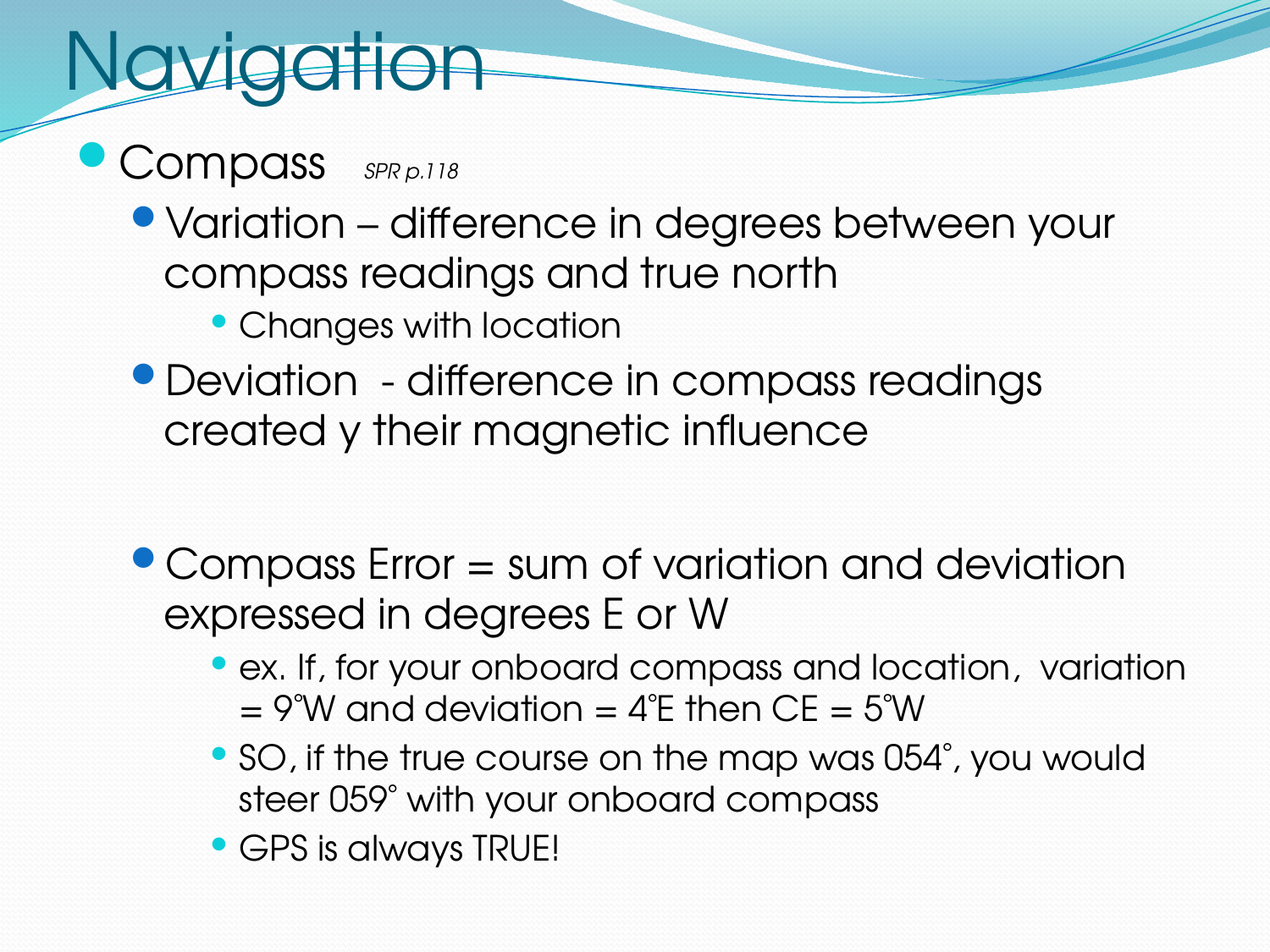

# Navigation
Compass   SPR p.118
Variation – difference in degrees between your compass readings and true north
Changes with location
Deviation  - difference in compass readings created y their magnetic influence

Compass Error = sum of variation and deviation expressed in degrees E or W
ex. If, for your onboard compass and location,  variation = 9°W and deviation = 4°E then CE = 5°W
SO, if the true course on the map was 054°, you would steer 059° with your onboard compass
GPS is always TRUE!